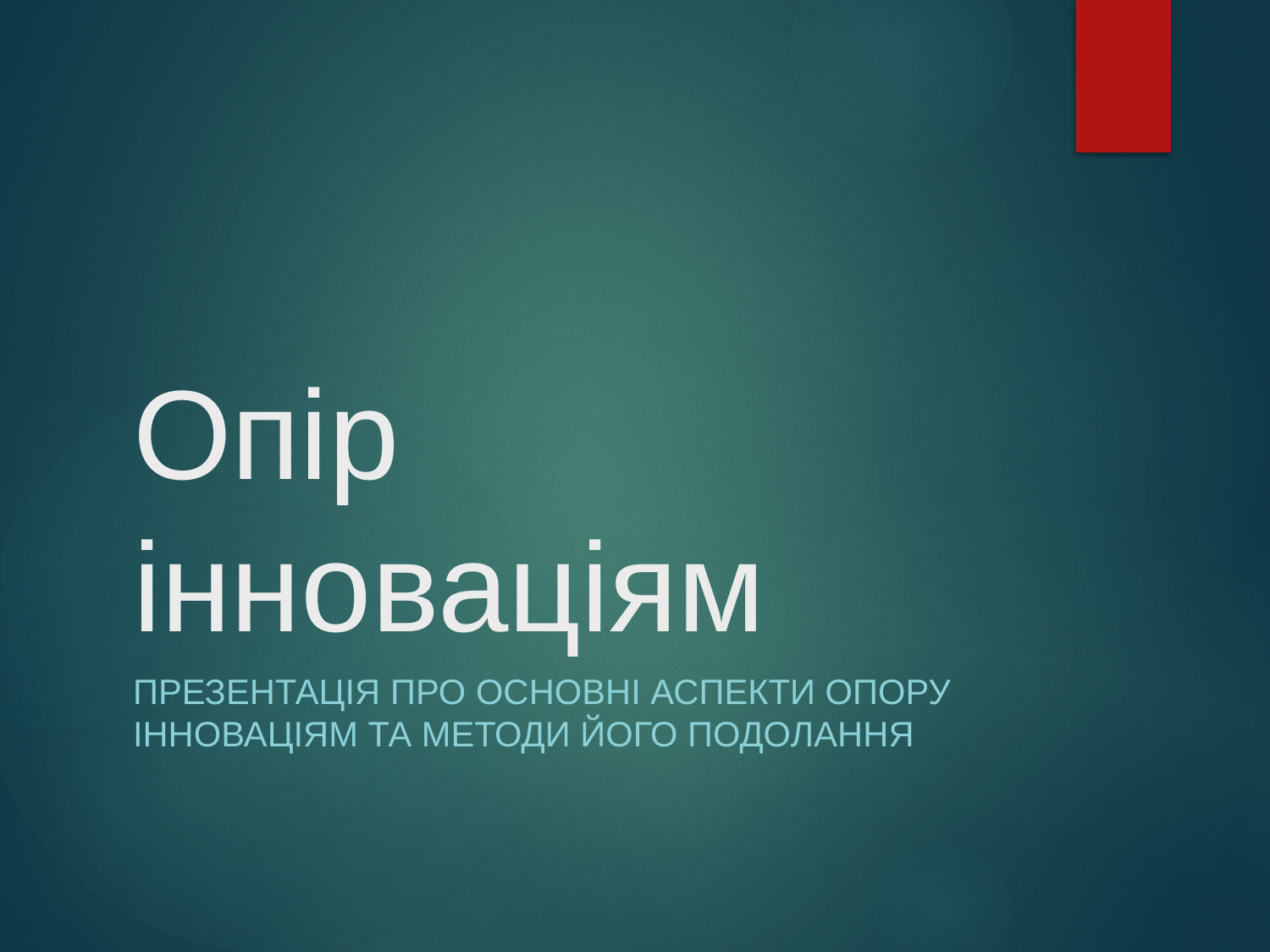

# Опір інноваціям
Презентація про основні аспекти опору інноваціям та методи його подолання